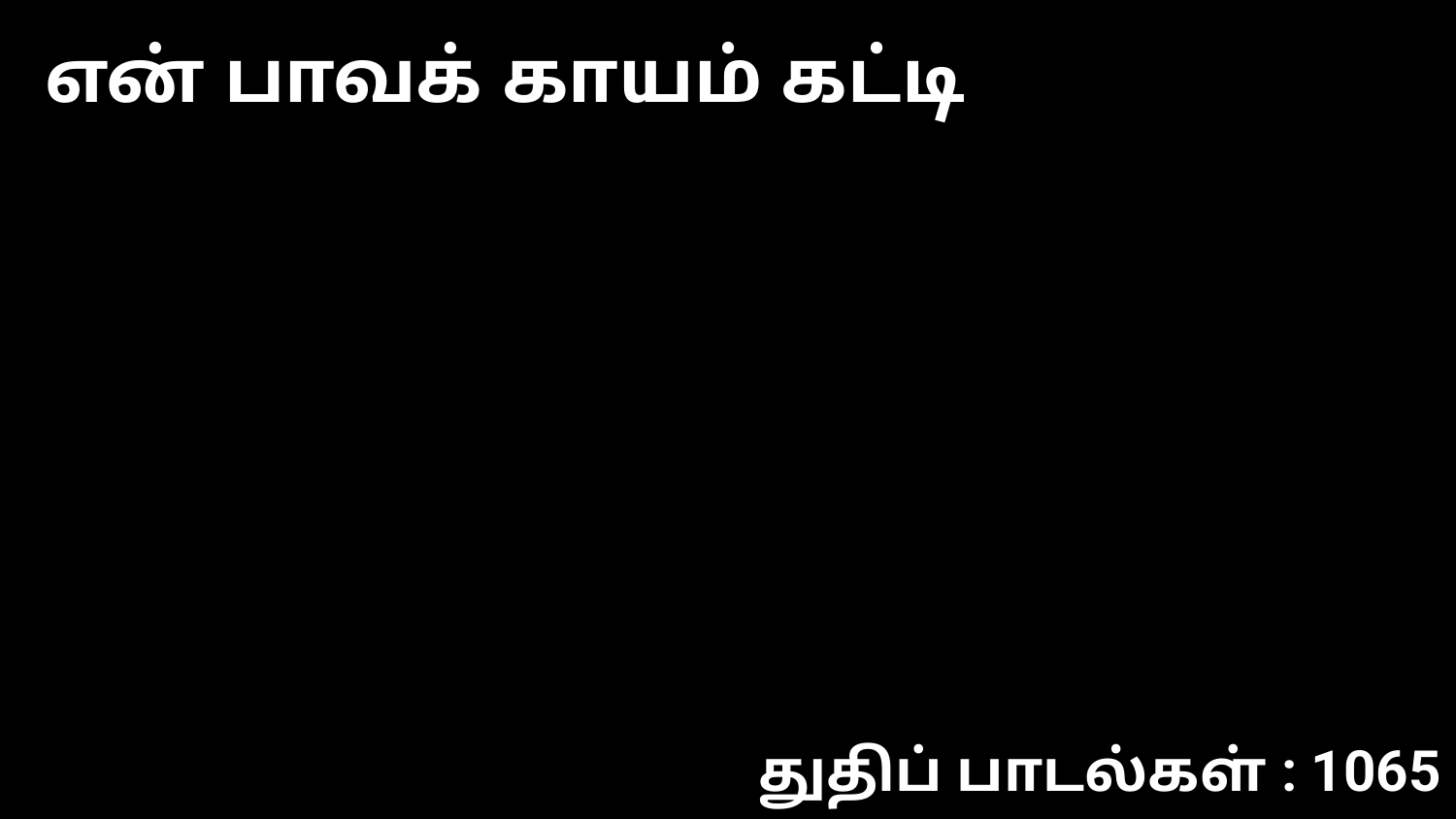

என் பாவக் காயம் கட்டி
துதிப் பாடல்கள் : 1065